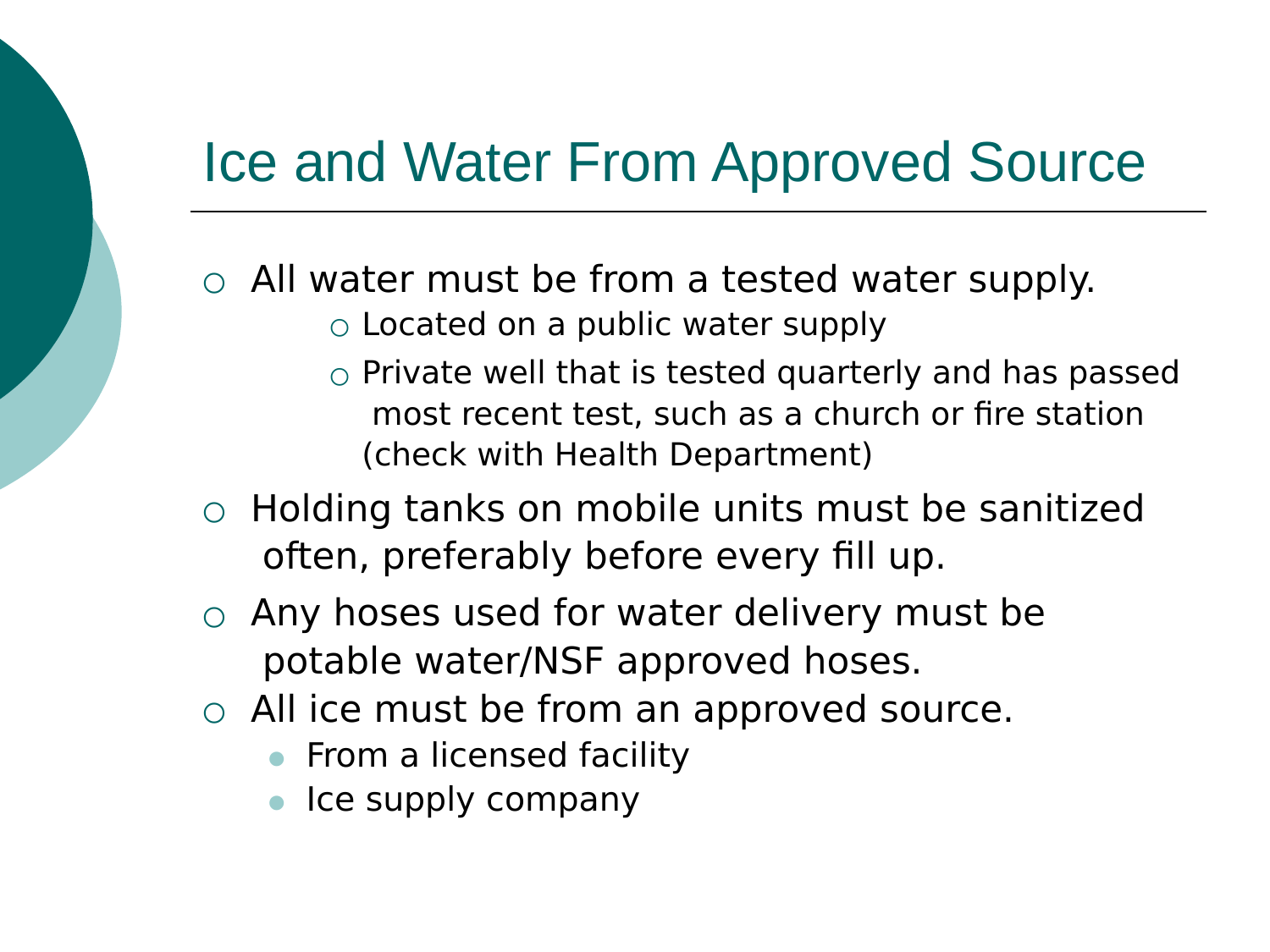

# Ice and Water From Approved Source
All water must be from a tested water supply.
Located on a public water supply
Private well that is tested quarterly and has passed  most recent test, such as a church or fire station  (check with Health Department)
Holding tanks on mobile units must be sanitized  often, preferably before every fill up.
Any hoses used for water delivery must be  potable water/NSF approved hoses.
All ice must be from an approved source.
From a licensed facility
Ice supply company